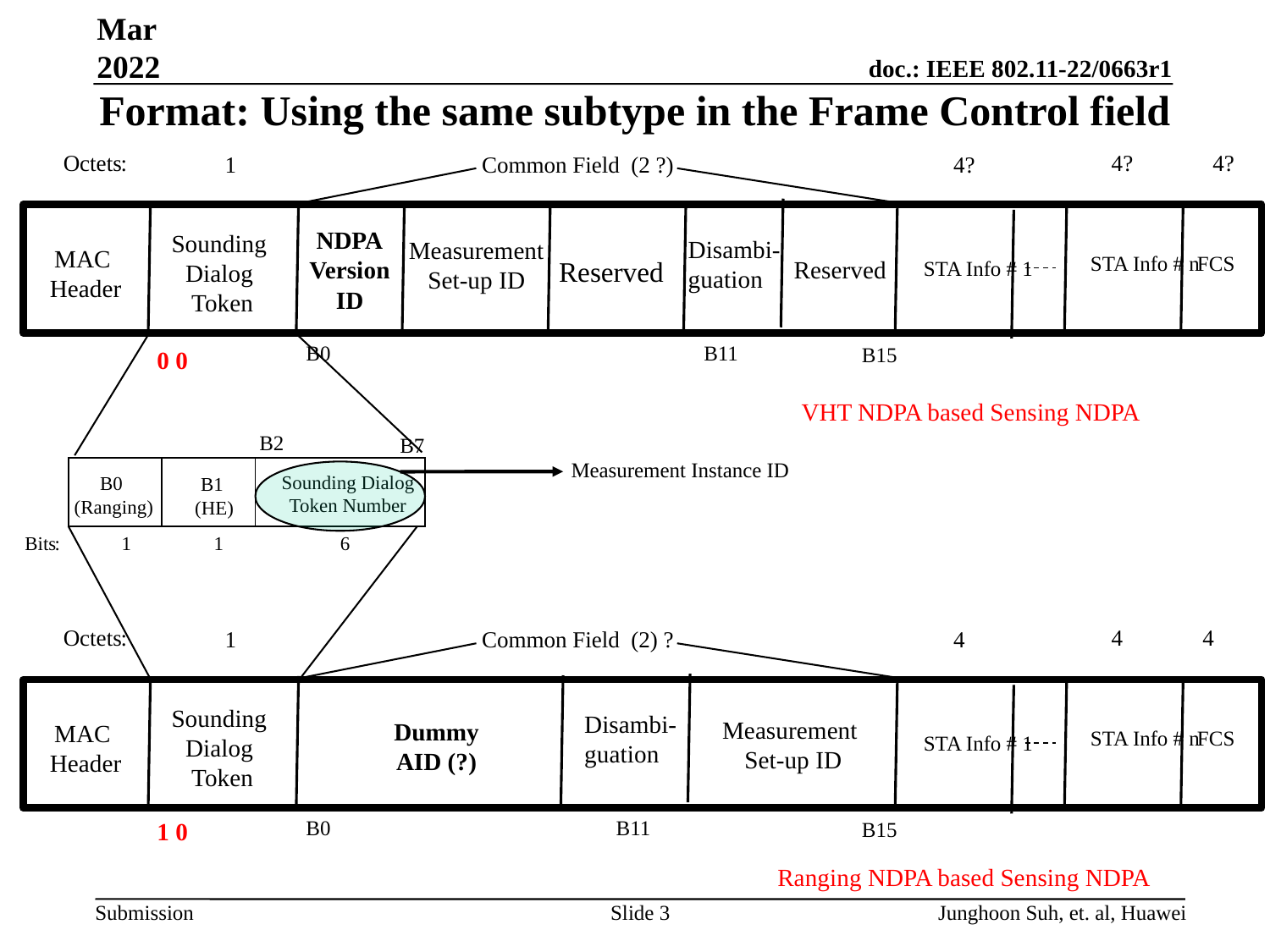

Mar 2022
# Format: Using the same subtype in the Frame Control field
Octets
:
  4?              4?
         1                                           Common Field  (2 ?)                                                 4?

NDPA
Version
ID
Sounding
Dialog
Token
Disambi-
guation
Measurement
Set-up ID
MAC
Header
STA Info # n
FCS
Reserved
Reserved
STA Info # 1
B0
B11
B15
0 0
VHT NDPA based Sensing NDPA
B2
B7

Sounding Dialog
B0
(Ranging)
Token Number
Bits
:
1                 1                        6
Measurement Instance ID

B1
(HE)
Octets
:
  4              4
         1                                           Common Field  (2) ?                                                 4

Sounding
Dialog
Token
Disambi-
guation
Measurement
Set-up ID
Dummy
AID (?)
MAC
Header
STA Info # n
FCS
STA Info # 1
B0
B11
1 0
B15
Ranging NDPA based Sensing NDPA
Slide 3
Junghoon Suh, et. al, Huawei